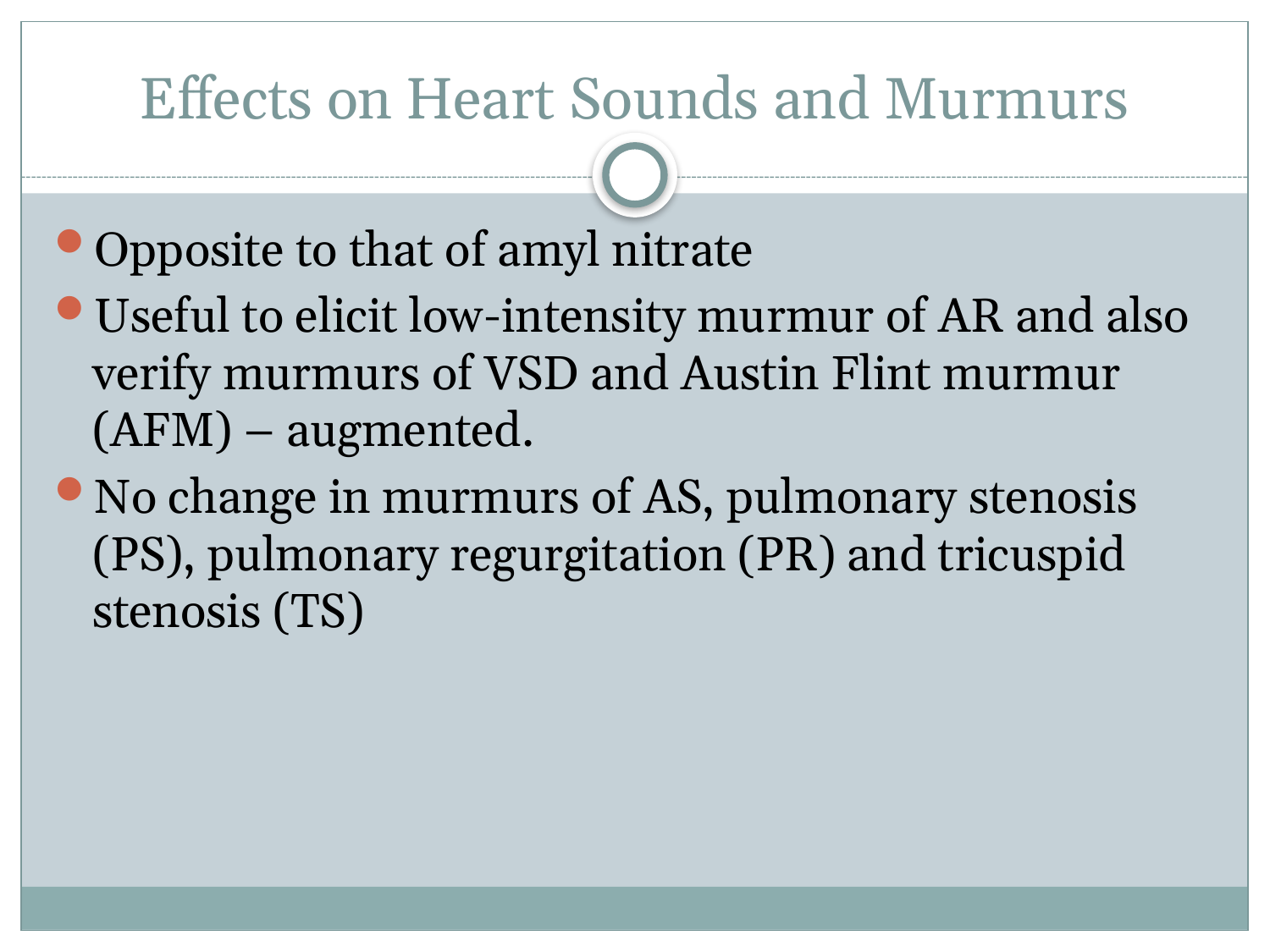

# Effects on Heart Sounds and Murmurs
Opposite to that of amyl nitrate
Useful to elicit low-intensity murmur of AR and also verify murmurs of VSD and Austin Flint murmur (AFM) – augmented.
No change in murmurs of AS, pulmonary stenosis (PS), pulmonary regurgitation (PR) and tricuspid stenosis (TS)